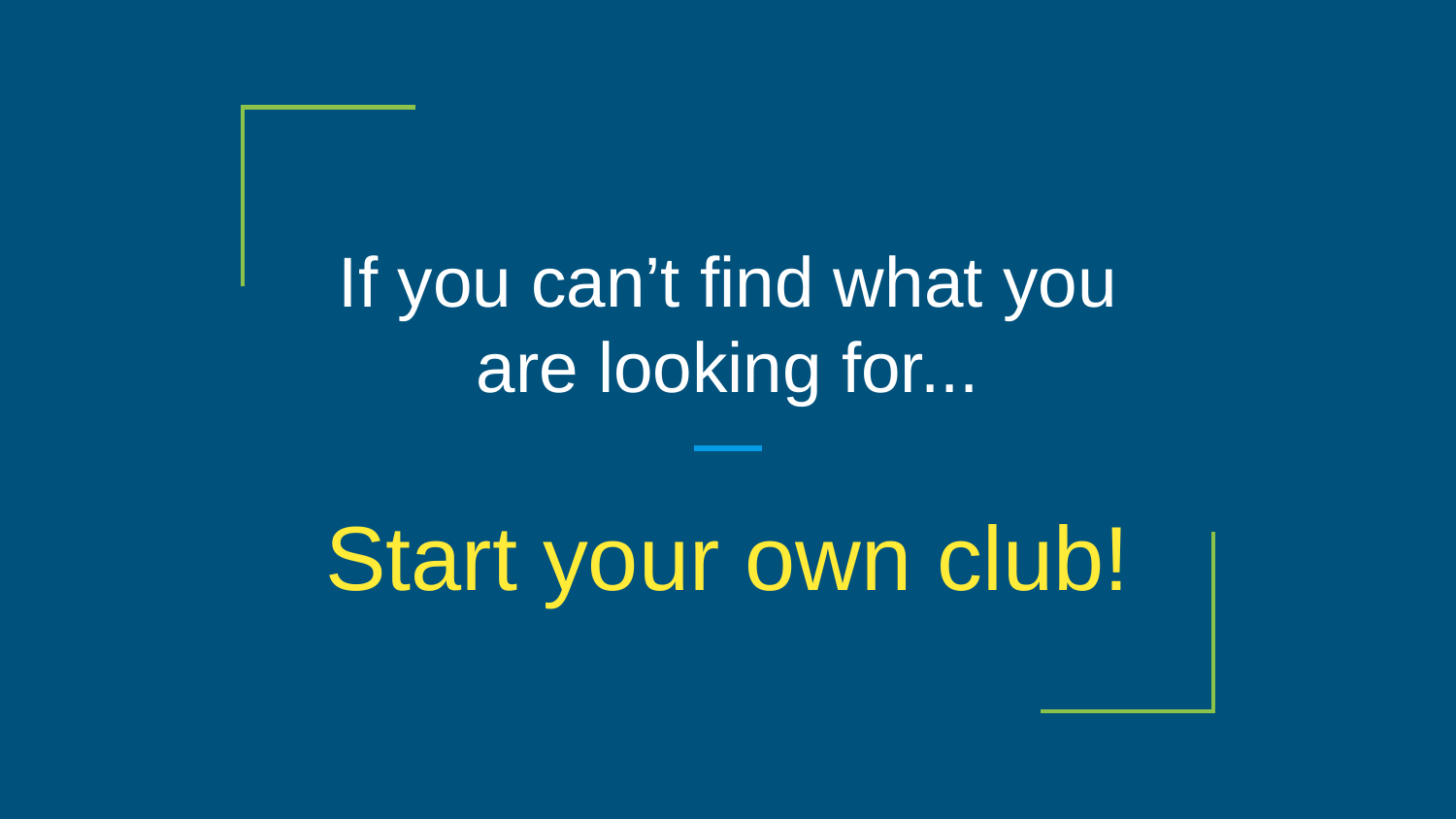

# If you can’t find what you are looking for...
Start your own club!